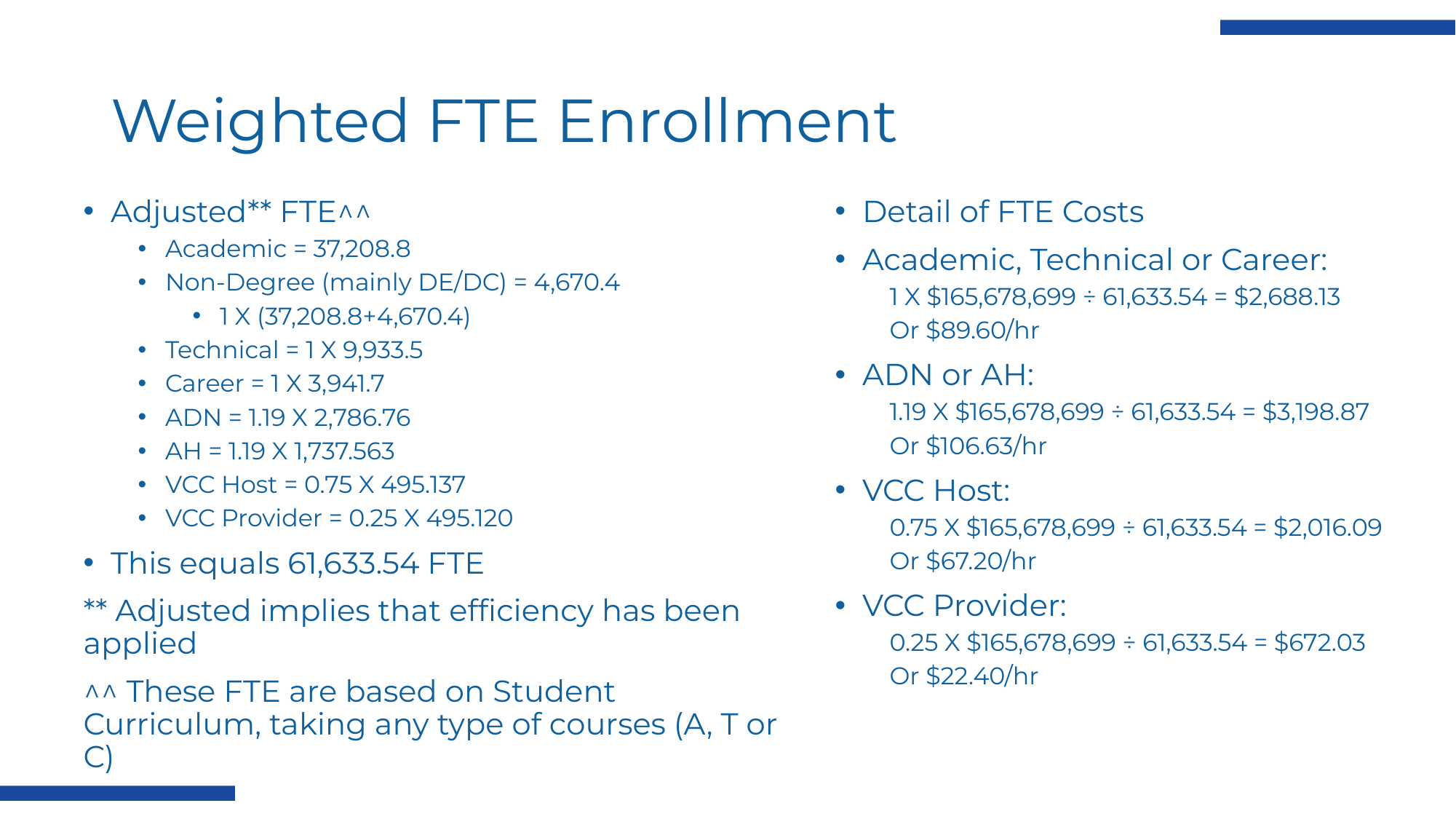

# Weighted FTE Enrollment
Adjusted** FTE^^
Academic = 37,208.8
Non-Degree (mainly DE/DC) = 4,670.4
1 X (37,208.8+4,670.4)
Technical = 1 X 9,933.5
Career = 1 X 3,941.7
ADN = 1.19 X 2,786.76
AH = 1.19 X 1,737.563
VCC Host = 0.75 X 495.137
VCC Provider = 0.25 X 495.120
This equals 61,633.54 FTE
** Adjusted implies that efficiency has been applied
^^ These FTE are based on Student Curriculum, taking any type of courses (A, T or C)
Detail of FTE Costs
Academic, Technical or Career:
1 X $165,678,699 ÷ 61,633.54 = $2,688.13
Or $89.60/hr
ADN or AH:
1.19 X $165,678,699 ÷ 61,633.54 = $3,198.87
Or $106.63/hr
VCC Host:
0.75 X $165,678,699 ÷ 61,633.54 = $2,016.09
Or $67.20/hr
VCC Provider:
0.25 X $165,678,699 ÷ 61,633.54 = $672.03
Or $22.40/hr